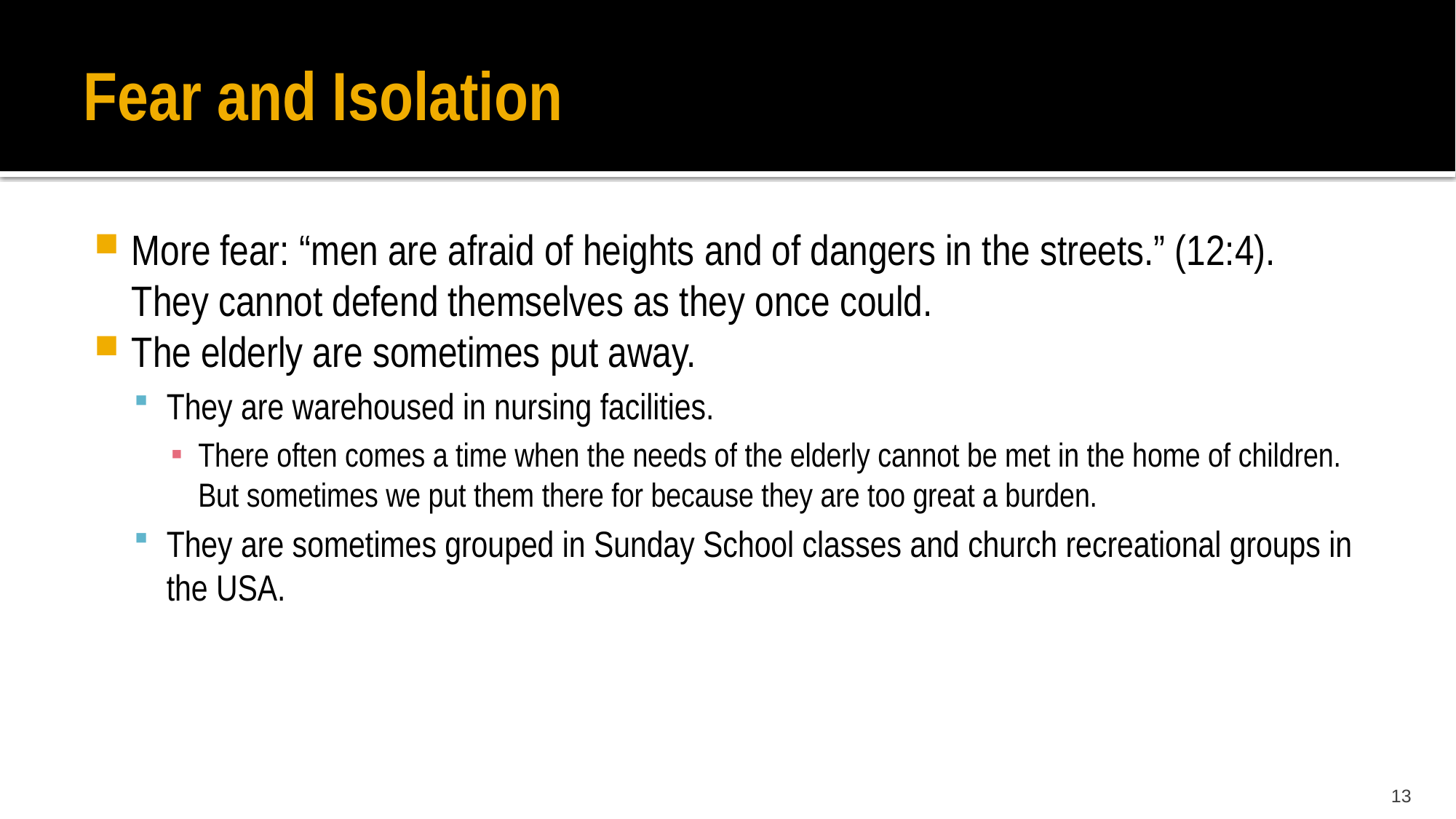

# Fear and Isolation
More fear: “men are afraid of heights and of dangers in the streets.” (12:4).  They cannot defend themselves as they once could.
The elderly are sometimes put away.
They are warehoused in nursing facilities.
There often comes a time when the needs of the elderly cannot be met in the home of children. But sometimes we put them there for because they are too great a burden.
They are sometimes grouped in Sunday School classes and church recreational groups in the USA.
13